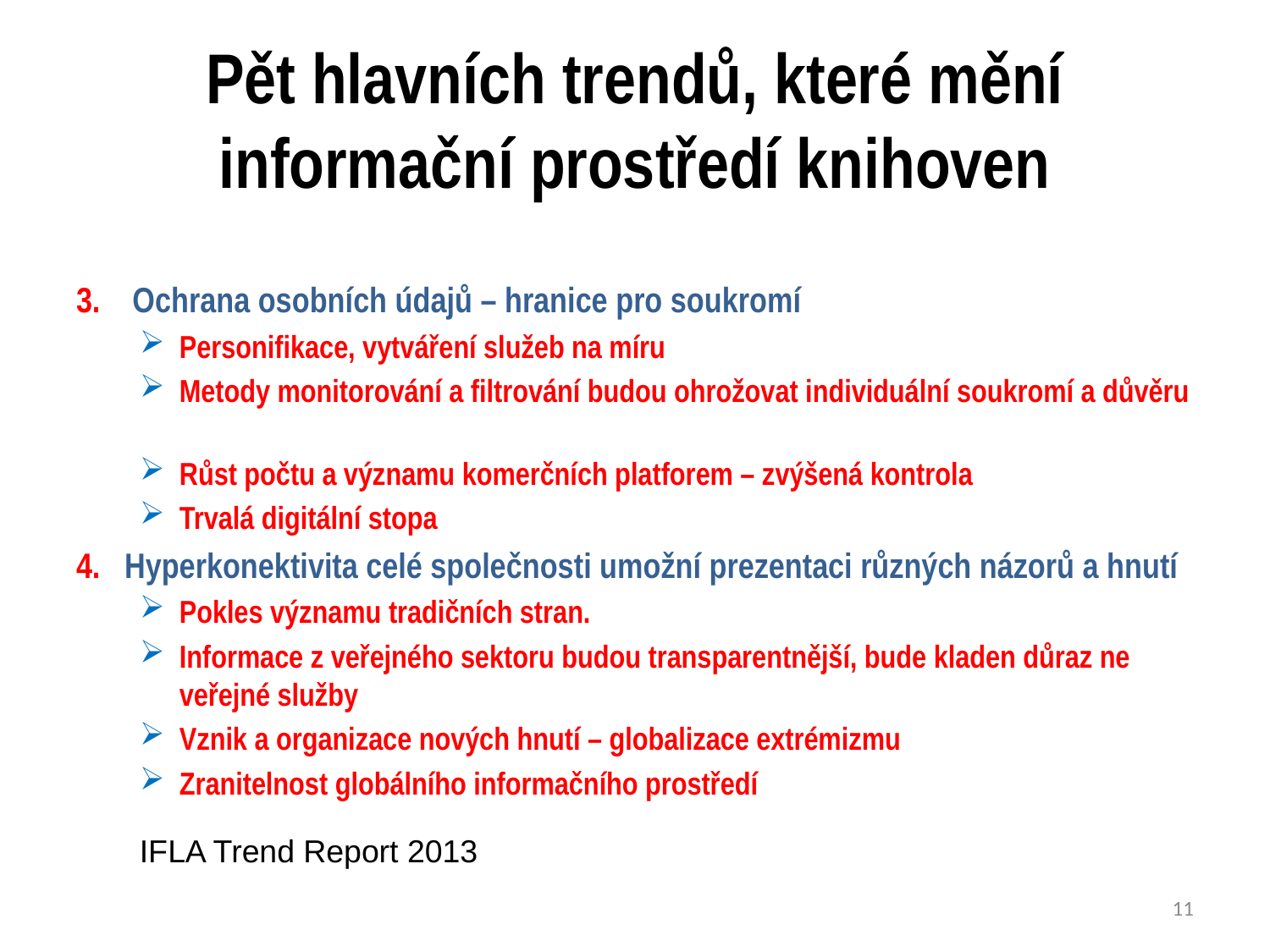

# Pět hlavních trendů, které mění informační prostředí knihoven

3.    Ochrana osobních údajů – hranice pro soukromí
Personifikace, vytváření služeb na míru
Metody monitorování a filtrování budou ohrožovat individuální soukromí a důvěru
Růst počtu a významu komerčních platforem – zvýšená kontrola
Trvalá digitální stopa
4.   Hyperkonektivita celé společnosti umožní prezentaci různých názorů a hnutí
Pokles významu tradičních stran.
Informace z veřejného sektoru budou transparentnější, bude kladen důraz ne veřejné služby
Vznik a organizace nových hnutí – globalizace extrémizmu
Zranitelnost globálního informačního prostředí
IFLA Trend Report 2013
11